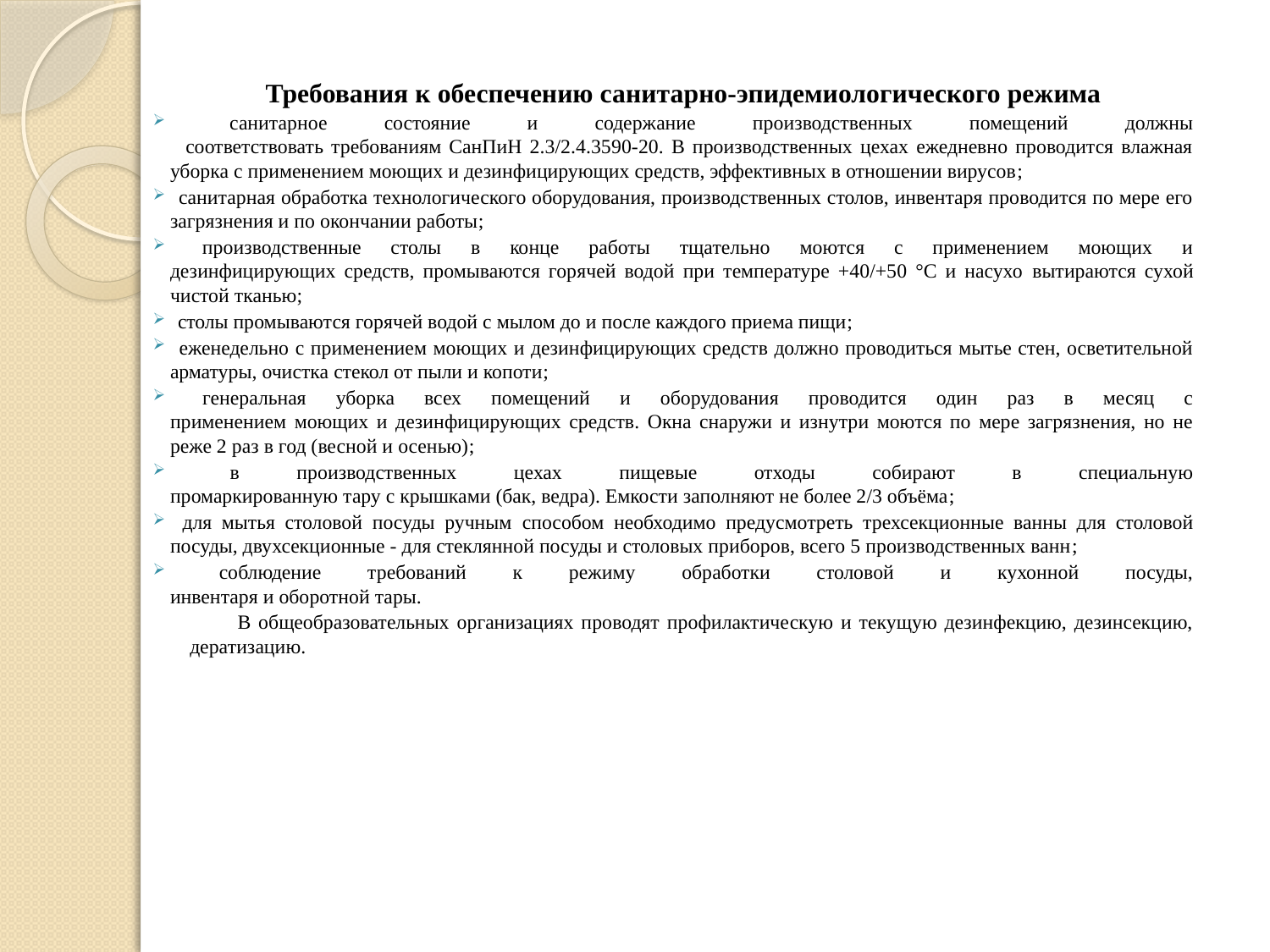

Требования к обеспечению санитарно-эпидемиологического режима
 санитарное состояние и содержание производственных помещений должны
  соответствовать требованиям СанПиН 2.3/2.4.3590-20. В производственных цехах ежедневно проводится влажная уборка с применением моющих и дезинфицирующих средств, эффективных в отношении вирусов;
 санитарная обработка технологического оборудования, производственных столов, инвентаря проводится по мере его загрязнения и по окончании работы;
 производственные столы в конце работы тщательно моются с применением моющих и
дезинфицирующих средств, промываются горячей водой при температуре +40/+50 °С и насухо вытираются сухой чистой тканью;
 столы промываются горячей водой с мылом до и после каждого приема пищи;
 еженедельно с применением моющих и дезинфицирующих средств должно проводиться мытье стен, осветительной арматуры, очистка стекол от пыли и копоти;
 генеральная уборка всех помещений и оборудования проводится один раз в месяц с
применением моющих и дезинфицирующих средств. Окна снаружи и изнутри моются по мере загрязнения, но не реже 2 раз в год (весной и осенью);
 в производственных цехах пищевые отходы собирают в специальную
промаркированную тару с крышками (бак, ведра). Емкости заполняют не более 2/3 объёма;
 для мытья столовой посуды ручным способом необходимо предусмотреть трехсекционные ванны для столовой посуды, двухсекционные - для стеклянной посуды и столовых приборов, всего 5 производственных ванн;
 соблюдение требований к режиму обработки столовой и кухонной посуды,
инвентаря и оборотной тары.
      В общеобразовательных организациях проводят профилактическую и текущую дезинфекцию, дезинсекцию, дератизацию.